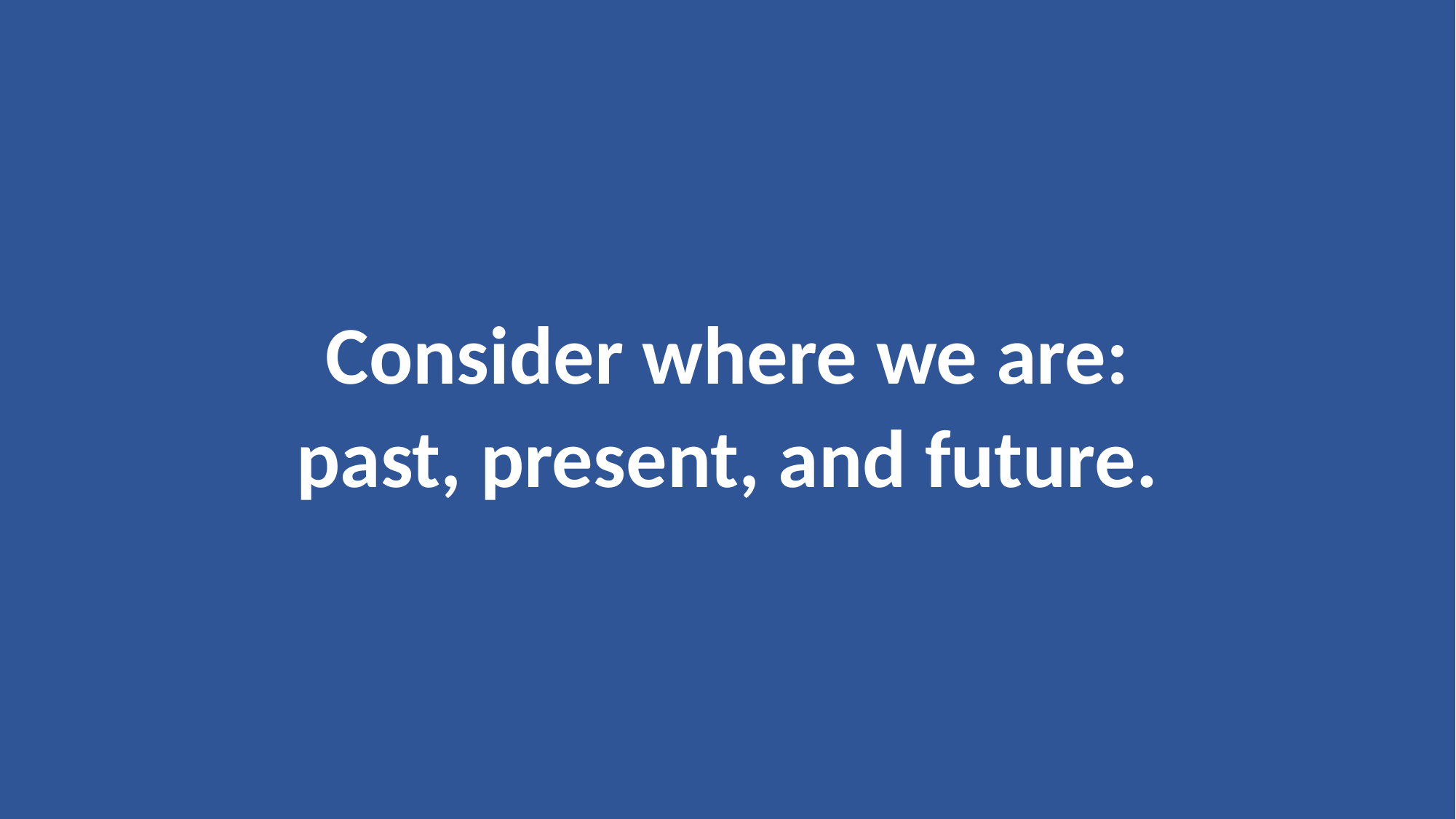

Consider where we are:
past, present, and future.